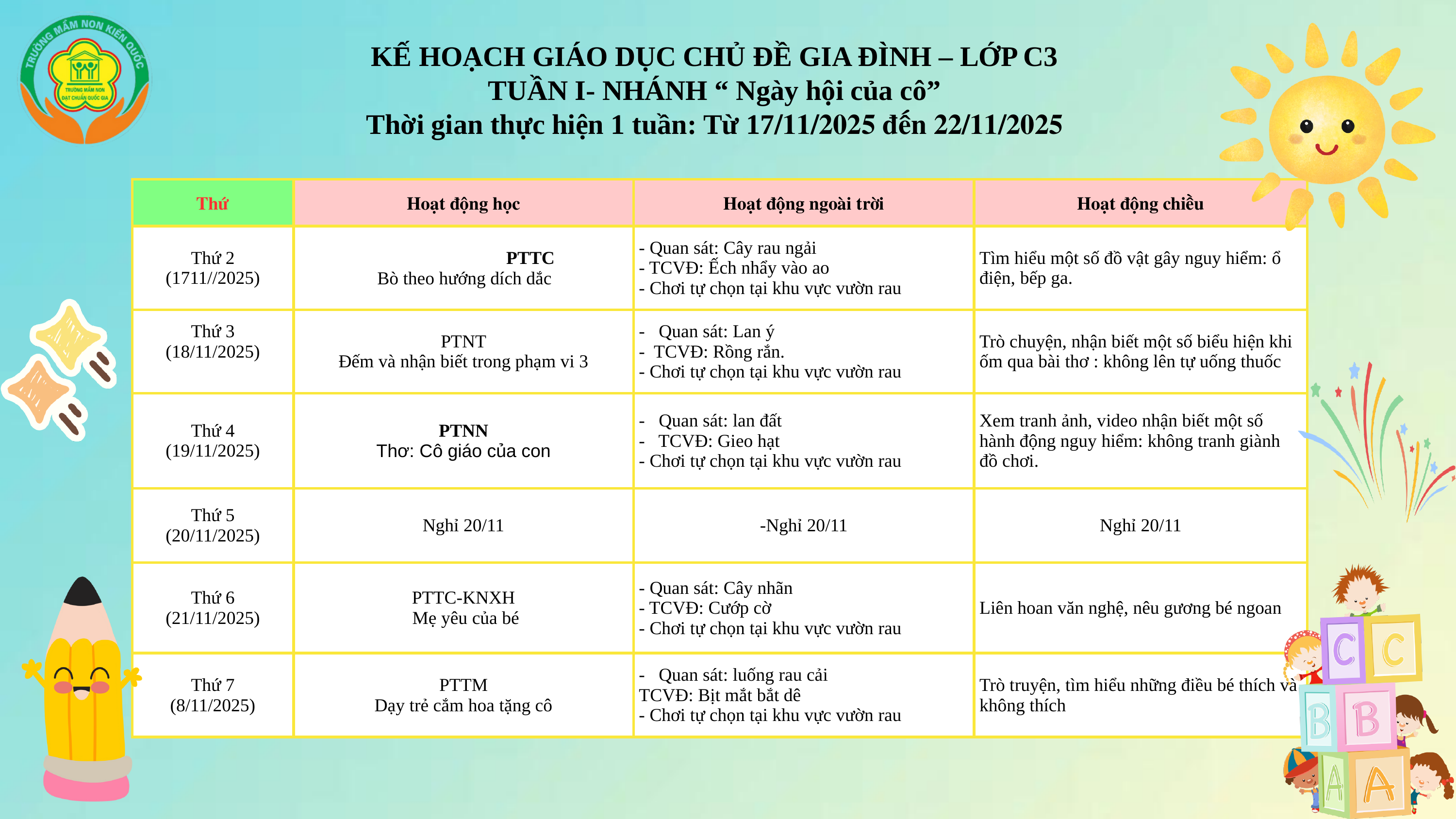

KẾ HOẠCH GIÁO DỤC CHỦ ĐỀ GIA ĐÌNH – LỚP C3
TUẦN I- NHÁNH “ Ngày hội của cô”
Thời gian thực hiện 1 tuần: Từ 17/11/2025 đến 22/11/2025

| Thứ | Hoạt động học | Hoạt động ngoài trời | Hoạt động chiều |
| --- | --- | --- | --- |
| Thứ 2 (1711//2025) | PTTC Bò theo hướng dích dắc | - Quan sát: Cây rau ngải - TCVĐ: Ếch nhẩy vào ao - Chơi tự chọn tại khu vực vườn rau | Tìm hiểu một số đồ vật gây nguy hiểm: ổ điện, bếp ga. |
| Thứ 3 (18/11/2025) | PTNT Đếm và nhận biết trong phạm vi 3 | - Quan sát: Lan ý - TCVĐ: Rồng rắn. - Chơi tự chọn tại khu vực vườn rau | Trò chuyện, nhận biết một số biểu hiện khi ốm qua bài thơ : không lên tự uống thuốc |
| Thứ 4 (19/11/2025) | PTNN Thơ: Cô giáo của con | - Quan sát: lan đất - TCVĐ: Gieo hạt - Chơi tự chọn tại khu vực vườn rau | Xem tranh ảnh, video nhận biết một số hành động nguy hiểm: không tranh giành đồ chơi. |
| Thứ 5 (20/11/2025) | Nghỉ 20/11 | -Nghỉ 20/11 | Nghỉ 20/11 |
| Thứ 6 (21/11/2025) | PTTC-KNXH Mẹ yêu của bé | - Quan sát: Cây nhãn - TCVĐ: Cướp cờ - Chơi tự chọn tại khu vực vườn rau | Liên hoan văn nghệ, nêu gương bé ngoan |
| Thứ 7 (8/11/2025) | PTTM Dạy trẻ cắm hoa tặng cô | - Quan sát: luống rau cải TCVĐ: Bịt mắt bắt dê - Chơi tự chọn tại khu vực vườn rau | Trò truyện, tìm hiểu những điều bé thích và không thích |